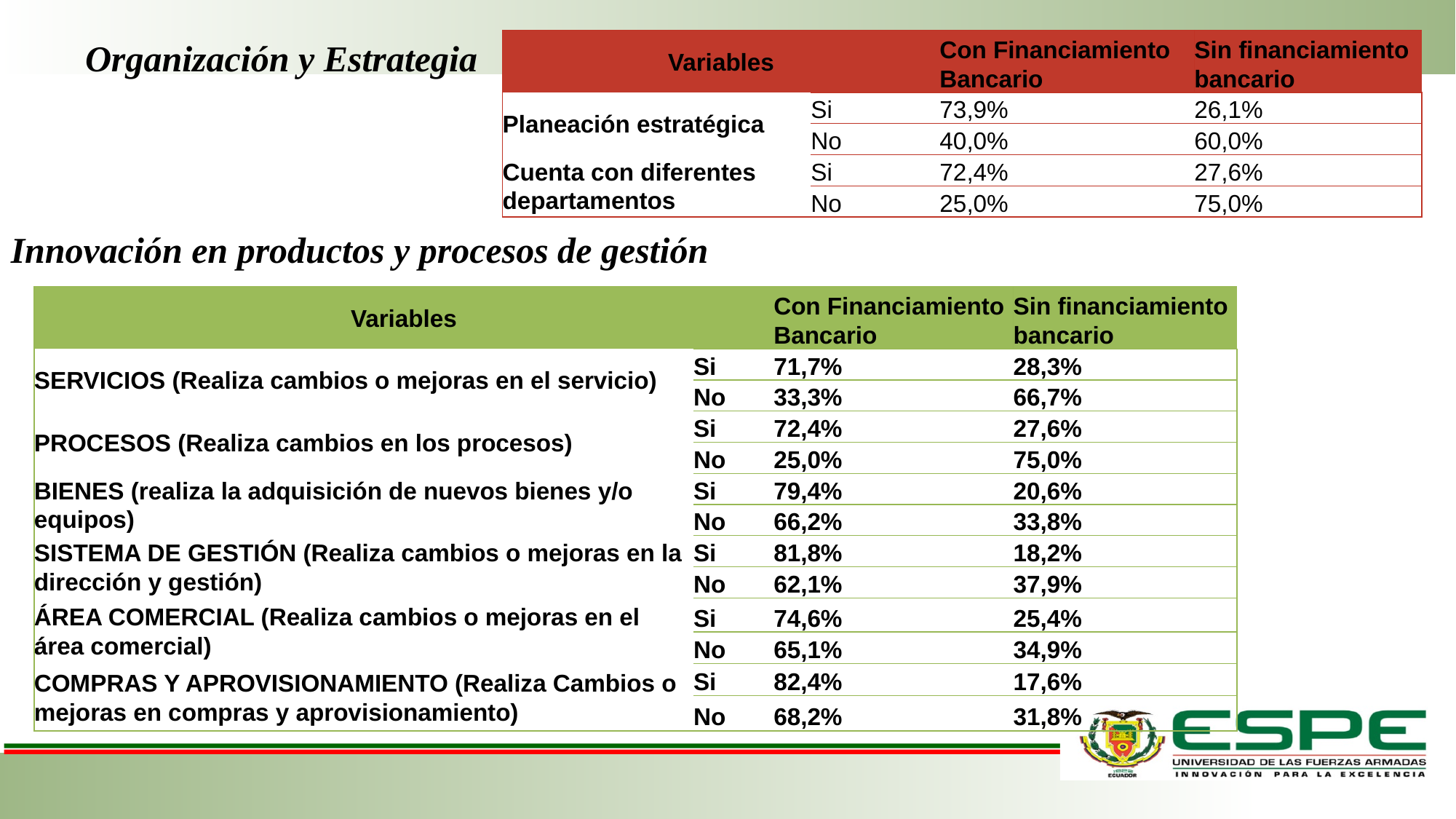

Organización y Estrategia
| Variables |  | Con Financiamiento Bancario | Sin financiamiento bancario |
| --- | --- | --- | --- |
| Planeación estratégica | Si | 73,9% | 26,1% |
|  | No | 40,0% | 60,0% |
| Cuenta con diferentes departamentos | Si | 72,4% | 27,6% |
|  | No | 25,0% | 75,0% |
Innovación en productos y procesos de gestión
| Variables |  | Con Financiamiento Bancario | Sin financiamiento bancario |
| --- | --- | --- | --- |
| SERVICIOS (Realiza cambios o mejoras en el servicio) | Si | 71,7% | 28,3% |
|  | No | 33,3% | 66,7% |
| PROCESOS (Realiza cambios en los procesos) | Si | 72,4% | 27,6% |
|  | No | 25,0% | 75,0% |
| BIENES (realiza la adquisición de nuevos bienes y/o equipos) | Si | 79,4% | 20,6% |
|  | No | 66,2% | 33,8% |
| SISTEMA DE GESTIÓN (Realiza cambios o mejoras en la dirección y gestión) | Si | 81,8% | 18,2% |
|  | No | 62,1% | 37,9% |
| ÁREA COMERCIAL (Realiza cambios o mejoras en el área comercial) | Si | 74,6% | 25,4% |
|  | No | 65,1% | 34,9% |
| COMPRAS Y APROVISIONAMIENTO (Realiza Cambios o mejoras en compras y aprovisionamiento) | Si | 82,4% | 17,6% |
|  | No | 68,2% | 31,8% |